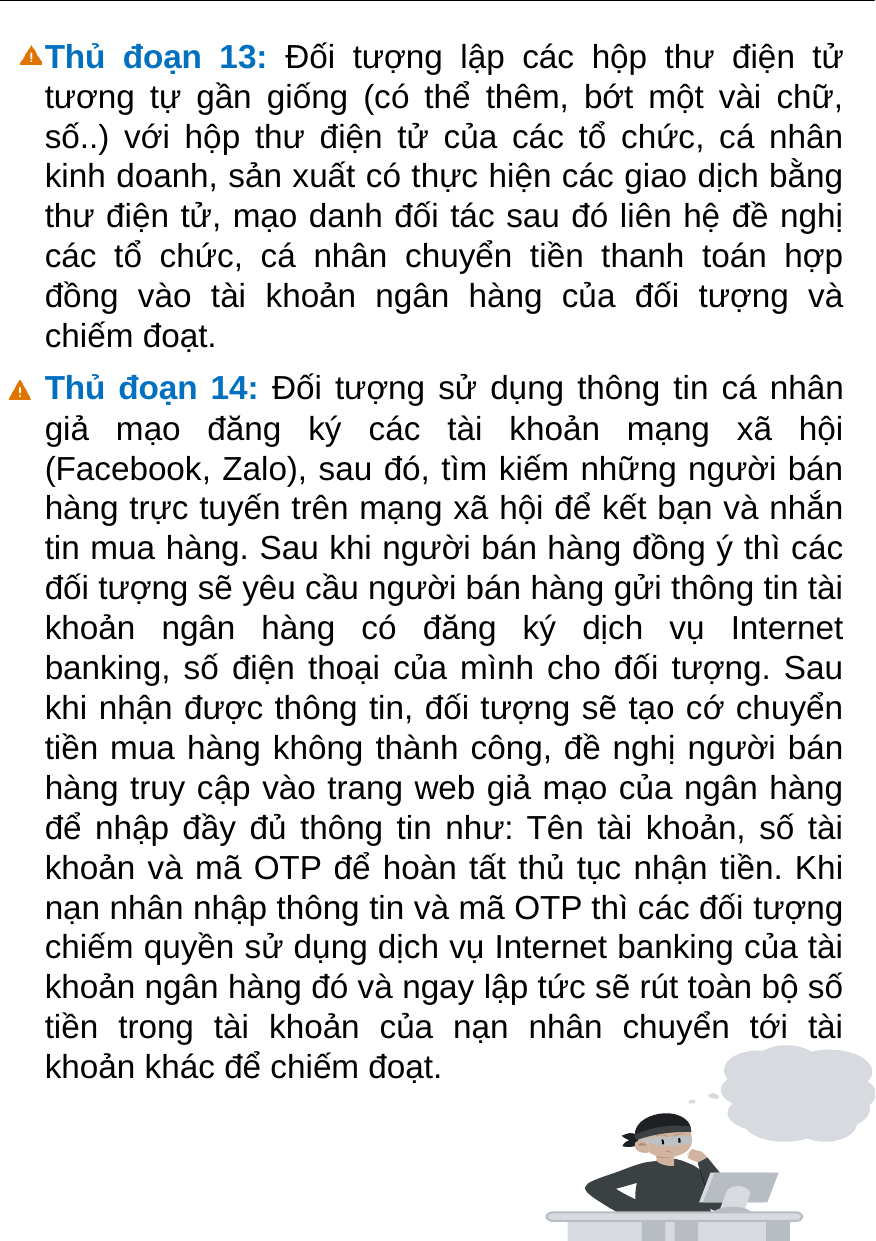

Thủ đoạn 13: Đối tượng lập các hộp thư điện tử tương tự gần giống (có thể thêm, bớt một vài chữ, số..) với hộp thư điện tử của các tổ chức, cá nhân kinh doanh, sản xuất có thực hiện các giao dịch bằng thư điện tử, mạo danh đối tác sau đó liên hệ đề nghị các tổ chức, cá nhân chuyển tiền thanh toán hợp đồng vào tài khoản ngân hàng của đối tượng và chiếm đoạt.
Thủ đoạn 14: Đối tượng sử dụng thông tin cá nhân giả mạo đăng ký các tài khoản mạng xã hội (Facebook, Zalo), sau đó, tìm kiếm những người bán hàng trực tuyến trên mạng xã hội để kết bạn và nhắn tin mua hàng. Sau khi người bán hàng đồng ý thì các đối tượng sẽ yêu cầu người bán hàng gửi thông tin tài khoản ngân hàng có đăng ký dịch vụ Internet banking, số điện thoại của mình cho đối tượng. Sau khi nhận được thông tin, đối tượng sẽ tạo cớ chuyển tiền mua hàng không thành công, đề nghị người bán hàng truy cập vào trang web giả mạo của ngân hàng để nhập đầy đủ thông tin như: Tên tài khoản, số tài khoản và mã OTP để hoàn tất thủ tục nhận tiền. Khi nạn nhân nhập thông tin và mã OTP thì các đối tượng chiếm quyền sử dụng dịch vụ Internet banking của tài khoản ngân hàng đó và ngay lập tức sẽ rút toàn bộ số tiền trong tài khoản của nạn nhân chuyển tới tài khoản khác để chiếm đoạt.